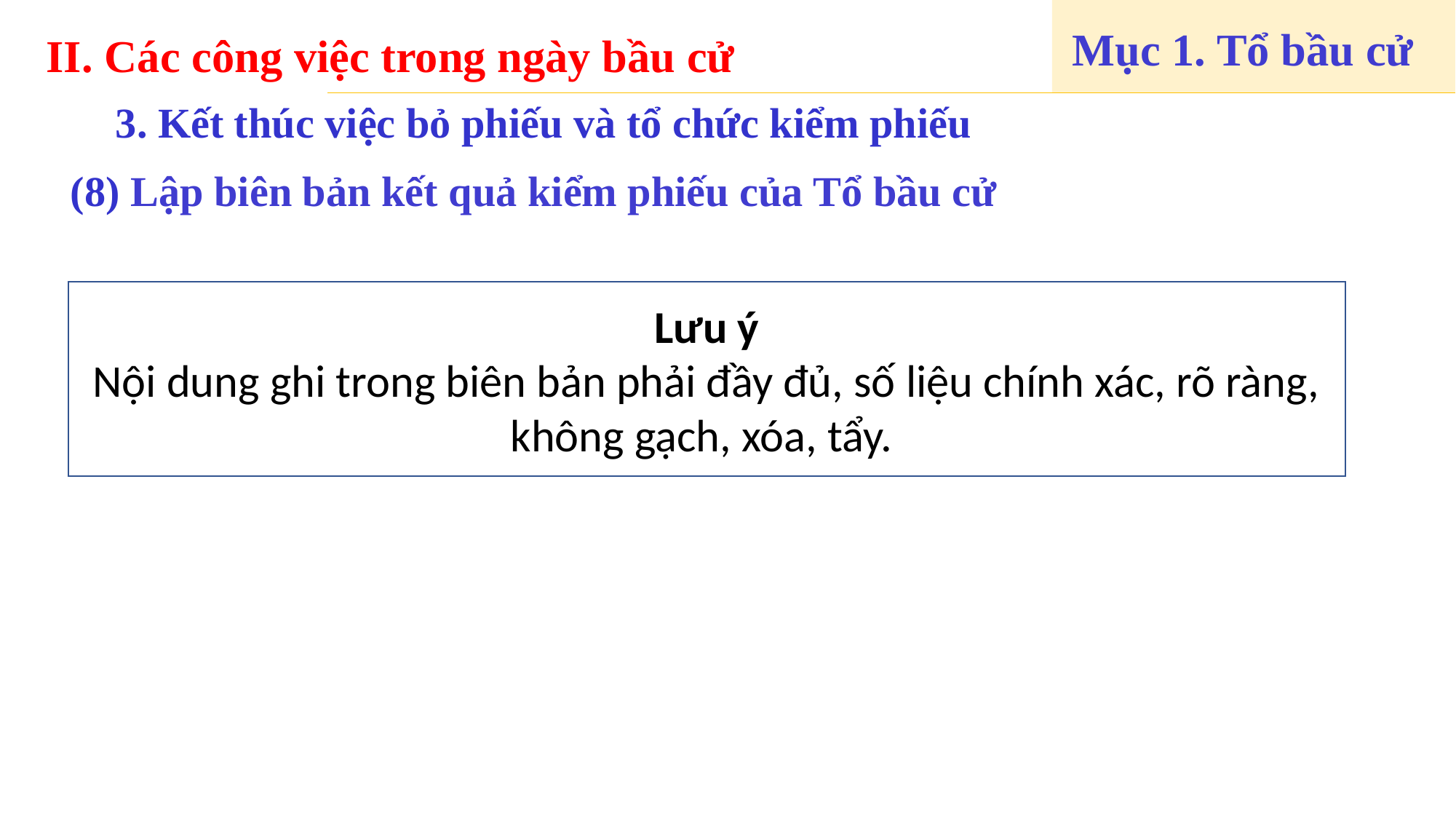

II. Các công việc trong ngày bầu cử

Mục 1. Tổ bầu cử
3. Kết thúc việc bỏ phiếu và tổ chức kiểm phiếu
(8) Lập biên bản kết quả kiểm phiếu của Tổ bầu cử
Lưu ý
Nội dung ghi trong biên bản phải đầy đủ, số liệu chính xác, rõ ràng, không gạch, xóa, tẩy.